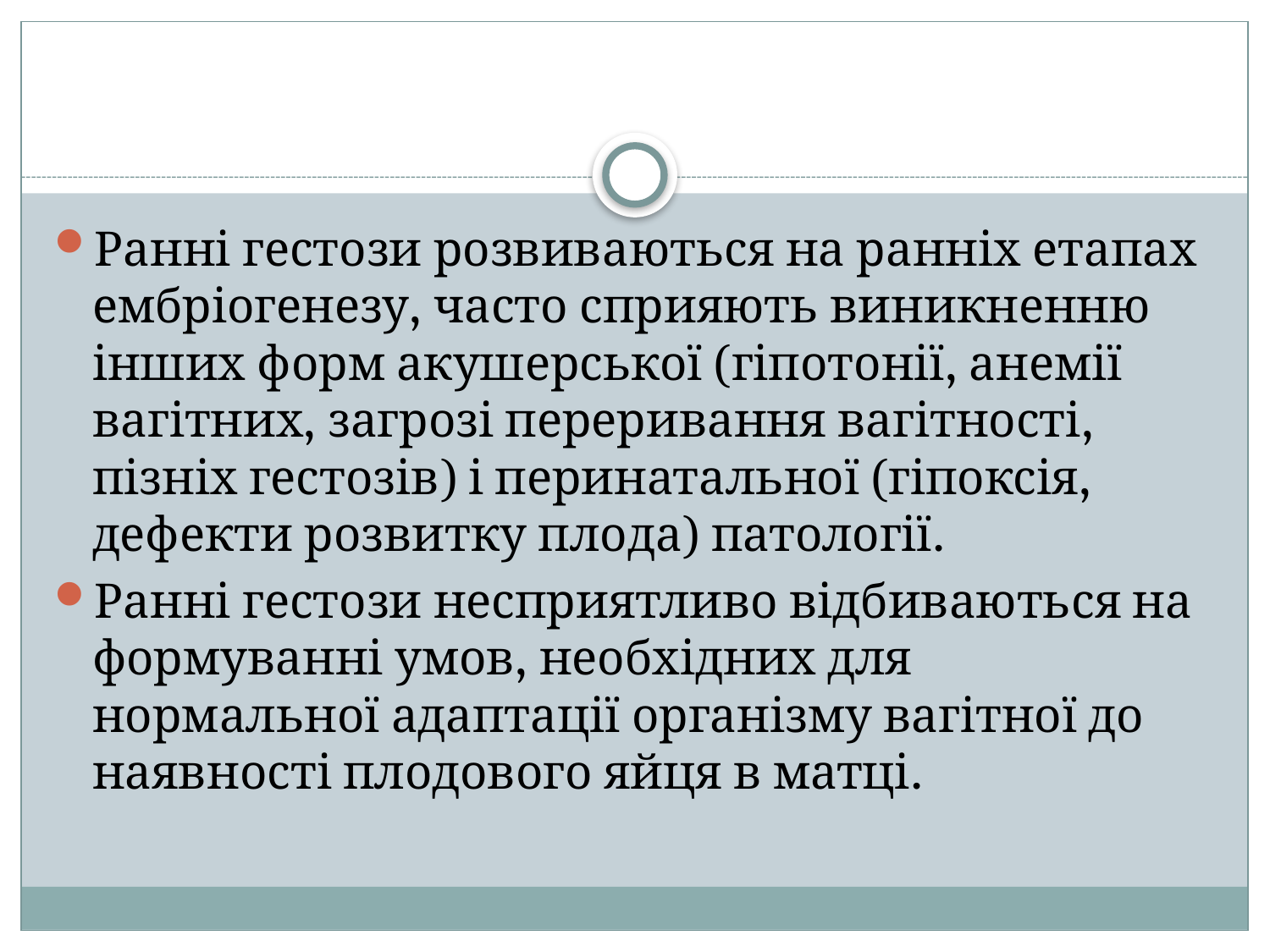

#
Ранні гестози розвиваються на ранніх етапах ембріогенезу, часто сприяють виникненню інших форм акушерської (гіпотонії, анемії вагітних, загрозі переривання вагітності, пізніх гестозів) і перинатальної (гіпоксія, дефекти розвитку плода) патології.
Ранні гестози несприятливо відбиваються на формуванні умов, необхідних для нормальної адаптації організму вагітної до наявності плодового яйця в матці.